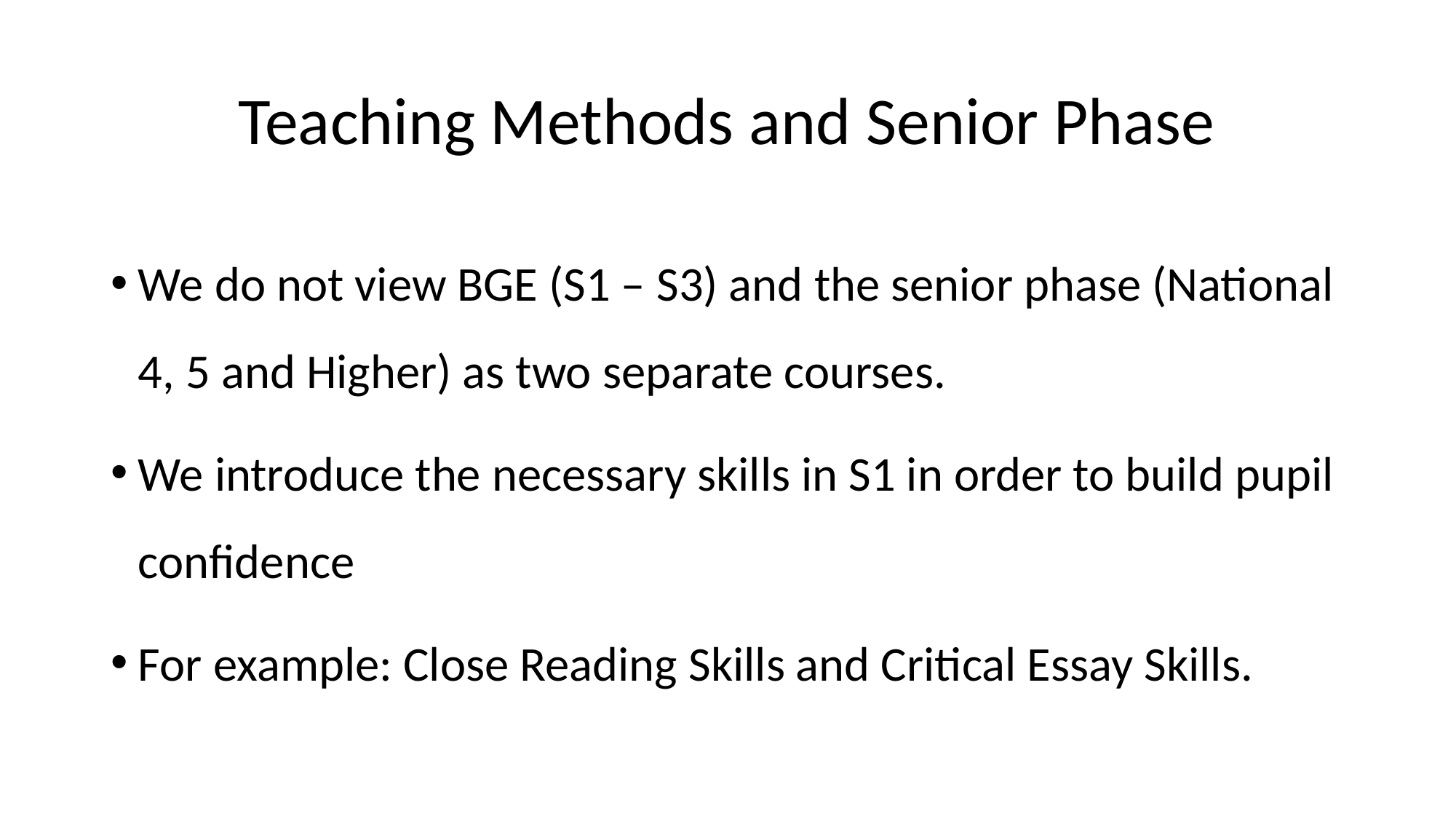

# Teaching Methods and Senior Phase
We do not view BGE (S1 – S3) and the senior phase (National 4, 5 and Higher) as two separate courses.
We introduce the necessary skills in S1 in order to build pupil confidence
For example: Close Reading Skills and Critical Essay Skills.